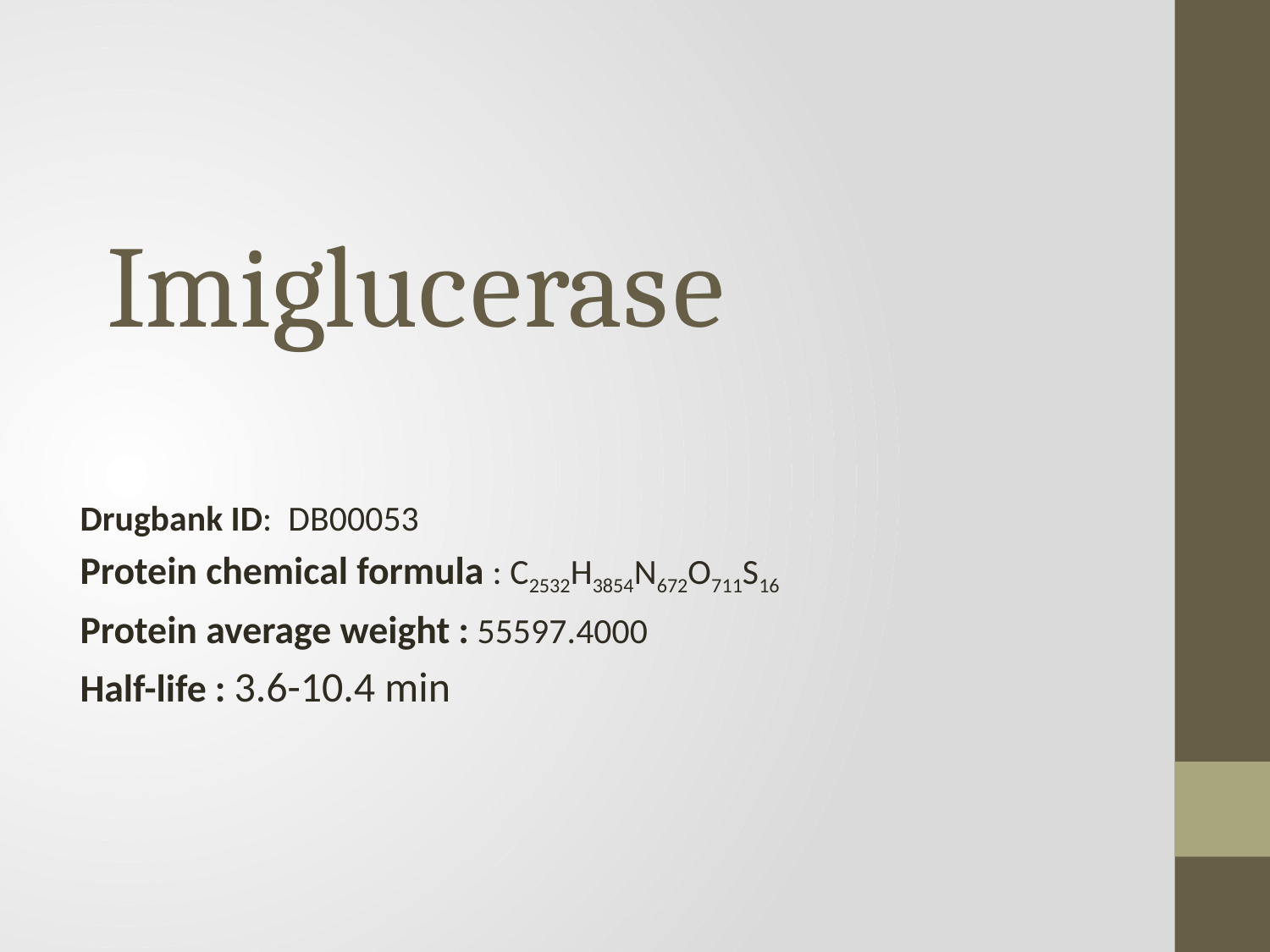

# Imiglucerase
Drugbank ID:  DB00053
Protein chemical formula : C2532H3854N672O711S16
Protein average weight : 55597.4000
Half-life : 3.6-10.4 min